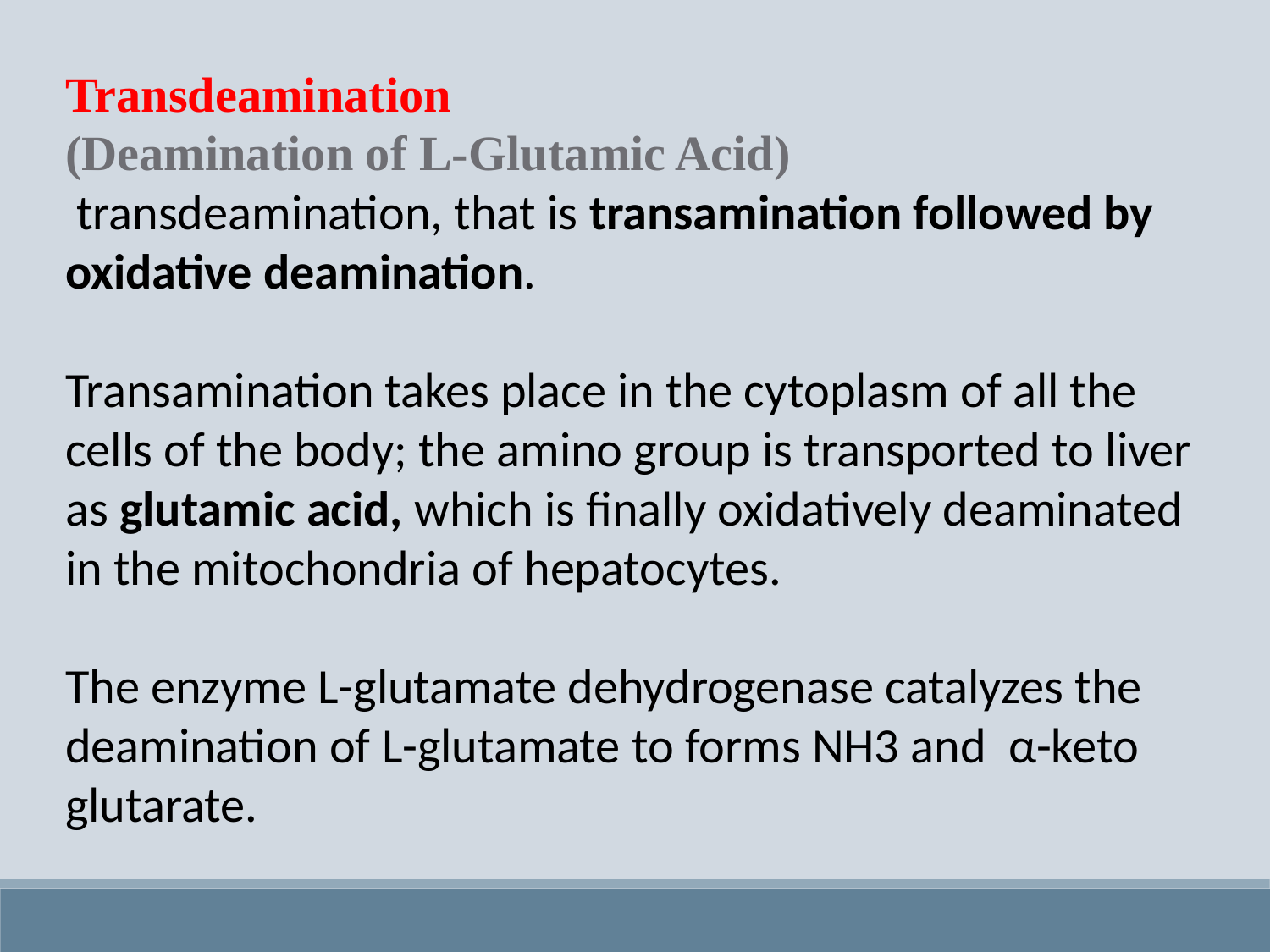

Transdeamination
(Deamination of L-Glutamic Acid)
 transdeamination, that is transamination followed by oxidative deamination.

Transamination takes place in the cytoplasm of all the cells of the body; the amino group is transported to liver as glutamic acid, which is finally oxidatively deaminated in the mitochondria of hepatocytes.

The enzyme L-glutamate dehydrogenase catalyzes the deamination of L-glutamate to forms NH3 and  α-keto glutarate.